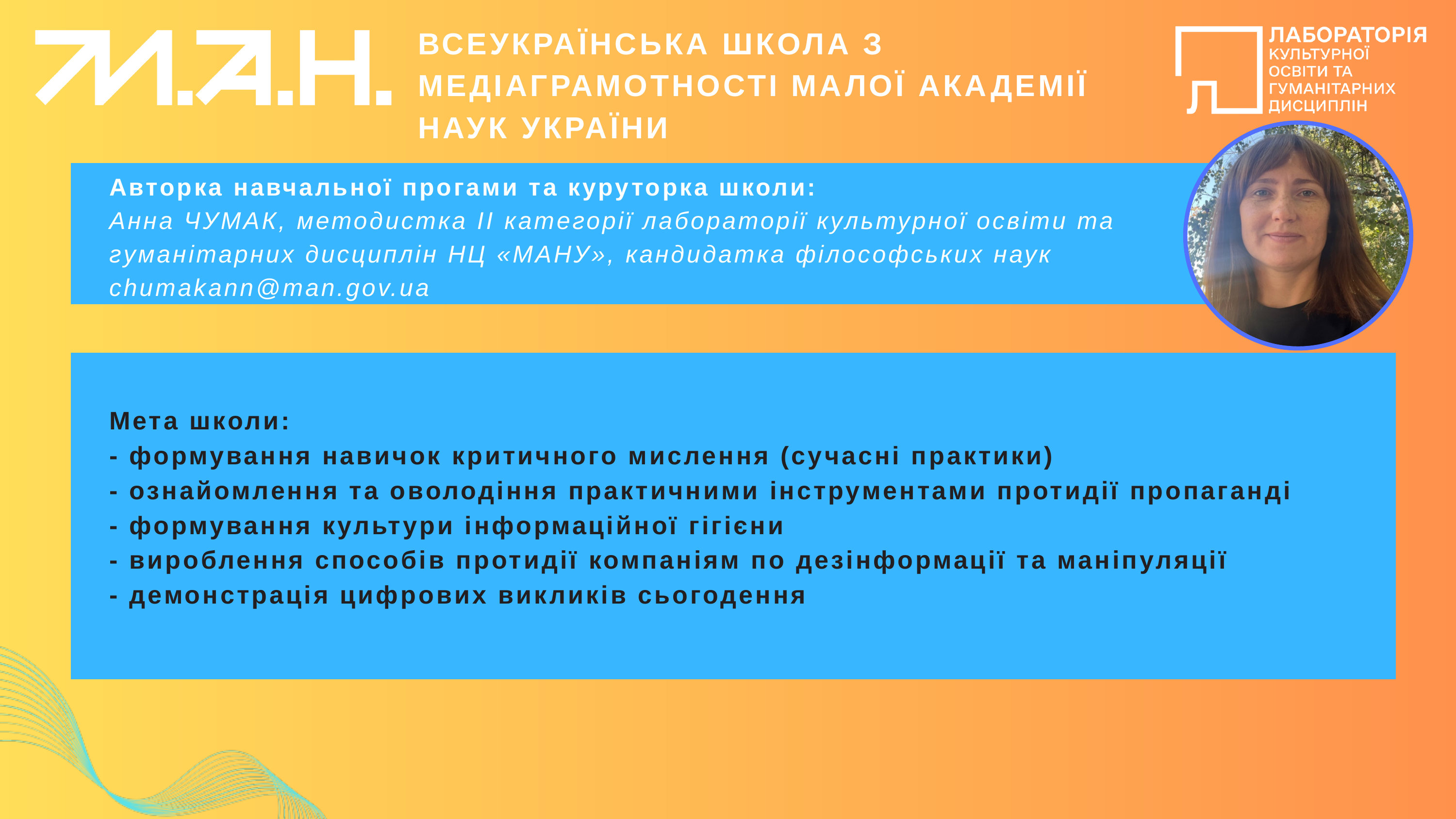

ВСЕУКРАЇНСЬКА ШКОЛА З МЕДІАГРАМОТНОСТІ МАЛОЇ АКАДЕМІЇ НАУК УКРАЇНИ

Авторка навчальної прогами та куруторка школи:
Анна ЧУМАК, методистка II категорії лабораторії культурної освіти та гуманітарних дисциплін НЦ «МАНУ», кандидатка філософських наук
chumakann@man.gov.ua

Мета школи:
- формування навичок критичного мислення (сучасні практики)
- ознайомлення та оволодіння практичними інструментами протидії пропаганді
- формування культури інформаційної гігієни
- вироблення способів протидії компаніям по дезінформації та маніпуляції
- демонстрація цифрових викликів сьогодення